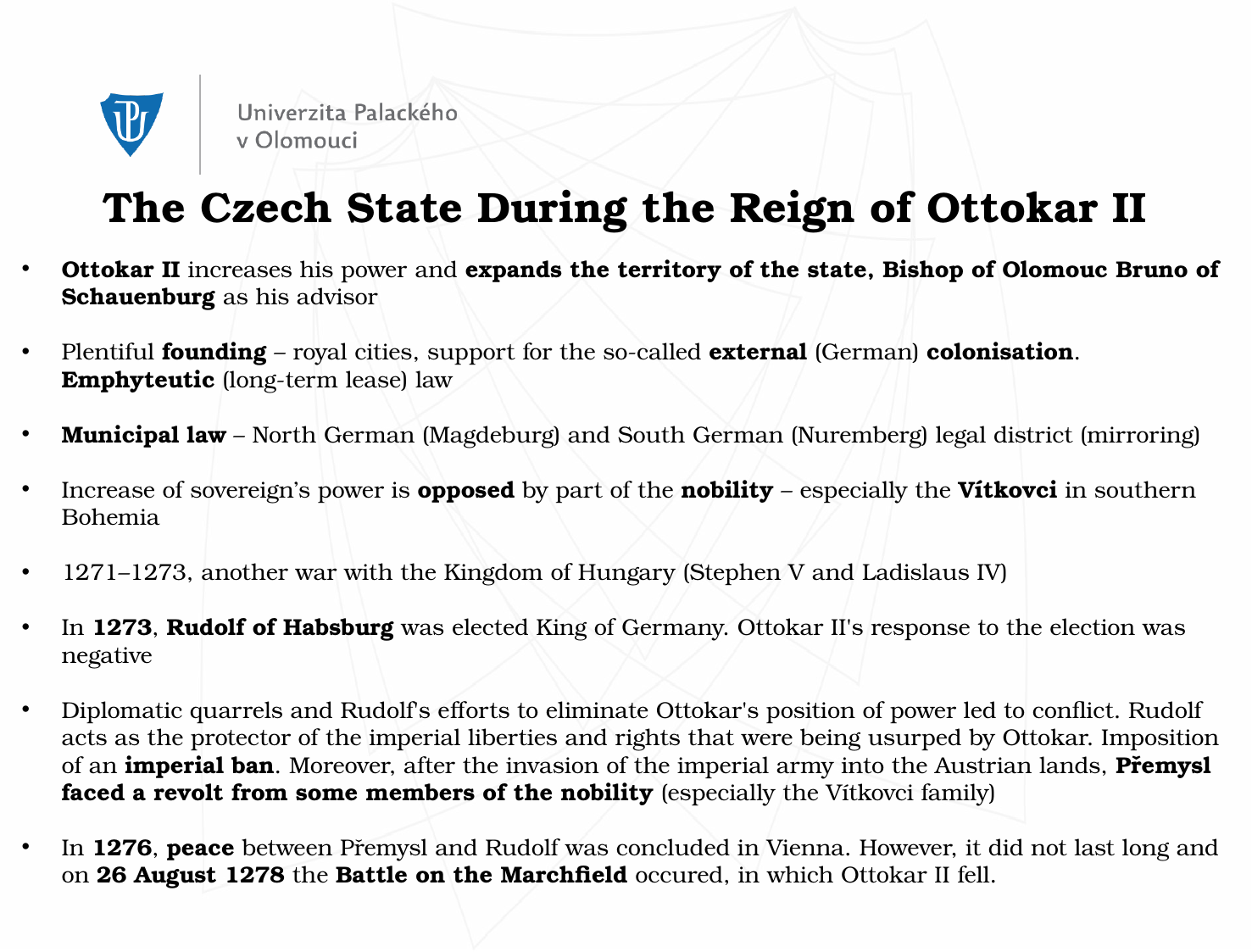

The Czech State During the Reign of Ottokar II

Ottokar II increases his power and expands the territory of the state, Bishop of Olomouc Bruno of Schauenburg as his advisor

Plentiful founding – royal cities, support for the so-called external (German) colonisation. Emphyteutic (long-term lease) law

Municipal law – North German (Magdeburg) and South German (Nuremberg) legal district (mirroring)

Increase of sovereign’s power is opposed by part of the nobility – especially the Vítkovci in southern Bohemia

1271–1273, another war with the Kingdom of Hungary (Stephen V and Ladislaus IV)

In 1273, Rudolf of Habsburg was elected King of Germany. Ottokar II's response to the election was negative

Diplomatic quarrels and Rudolf's efforts to eliminate Ottokar's position of power led to conflict. Rudolf acts as the protector of the imperial liberties and rights that were being usurped by Ottokar. Imposition of an imperial ban. Moreover, after the invasion of the imperial army into the Austrian lands, Přemysl faced a revolt from some members of the nobility (especially the Vítkovci family)

In 1276, peace between Přemysl and Rudolf was concluded in Vienna. However, it did not last long and on 26 August 1278 the Battle on the Marchfield occured, in which Ottokar II fell.